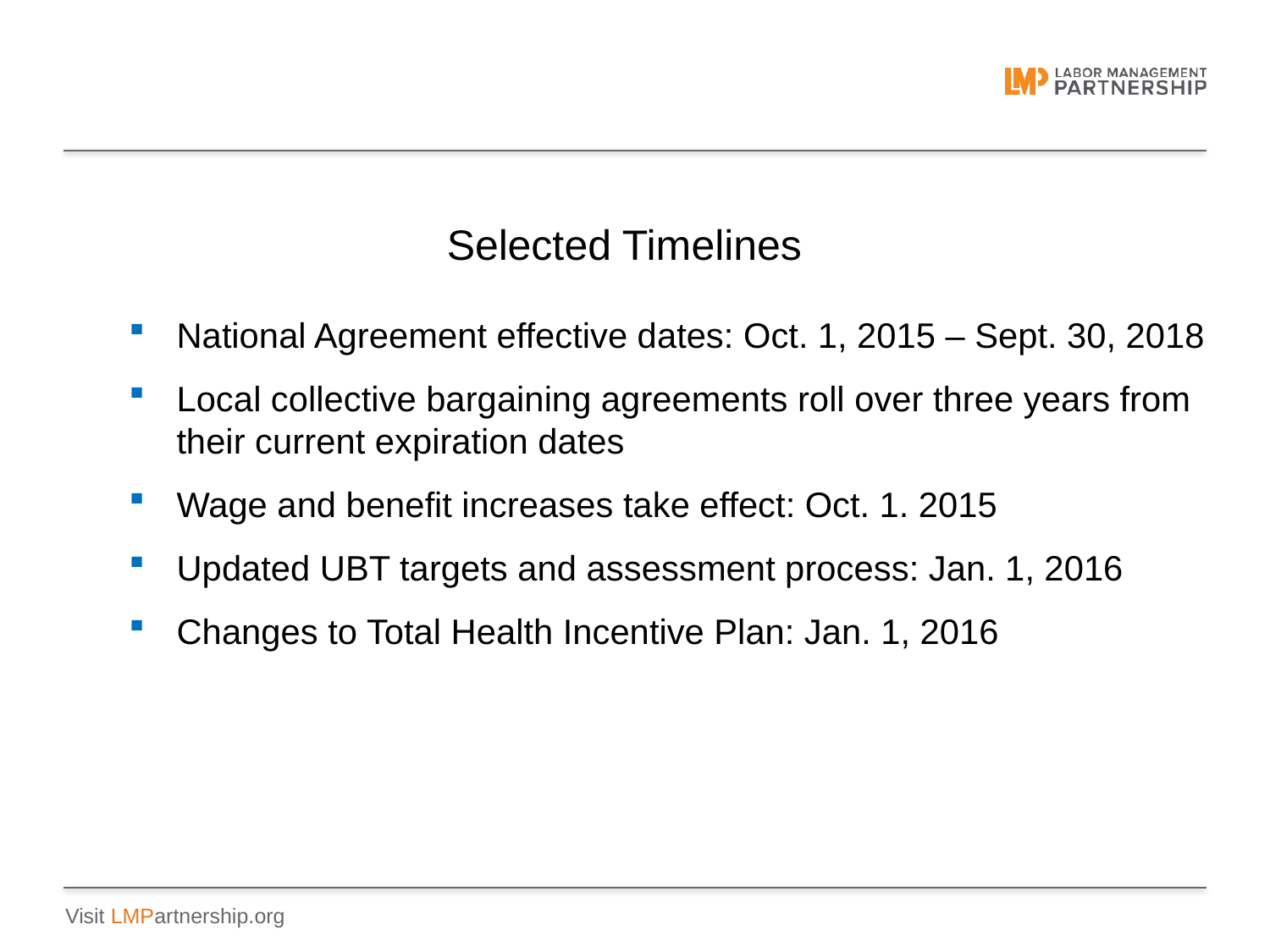

Key Dates
Selected Timelines
National Agreement effective dates: Oct. 1, 2015 – Sept. 30, 2018
Local collective bargaining agreements roll over three years from their current expiration dates
Wage and benefit increases take effect: Oct. 1. 2015
Updated UBT targets and assessment process: Jan. 1, 2016
Changes to Total Health Incentive Plan: Jan. 1, 2016